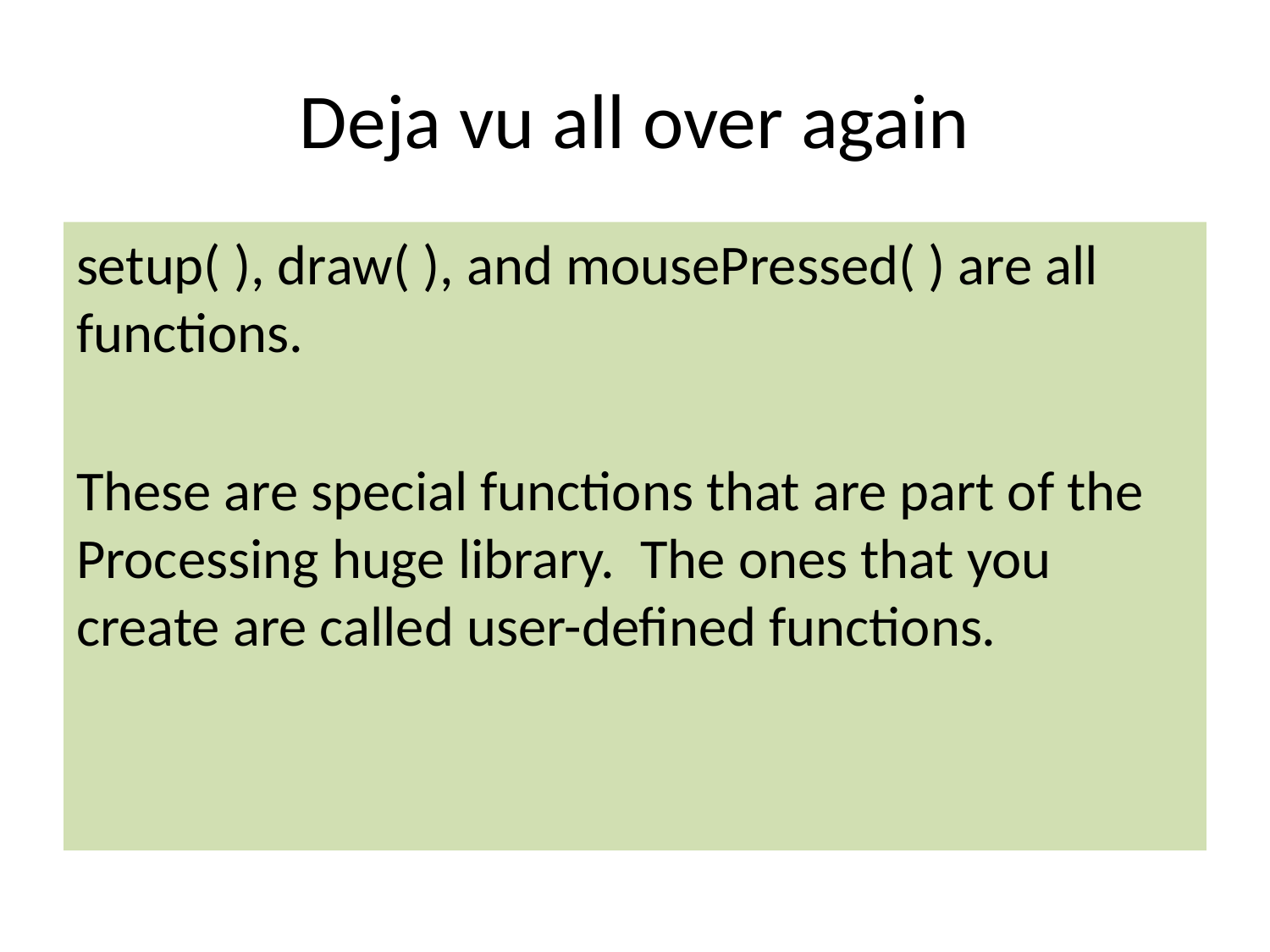

# Deja vu all over again
setup( ), draw( ), and mousePressed( ) are all functions.

These are special functions that are part of the Processing huge library.  The ones that you create are called user-defined functions.